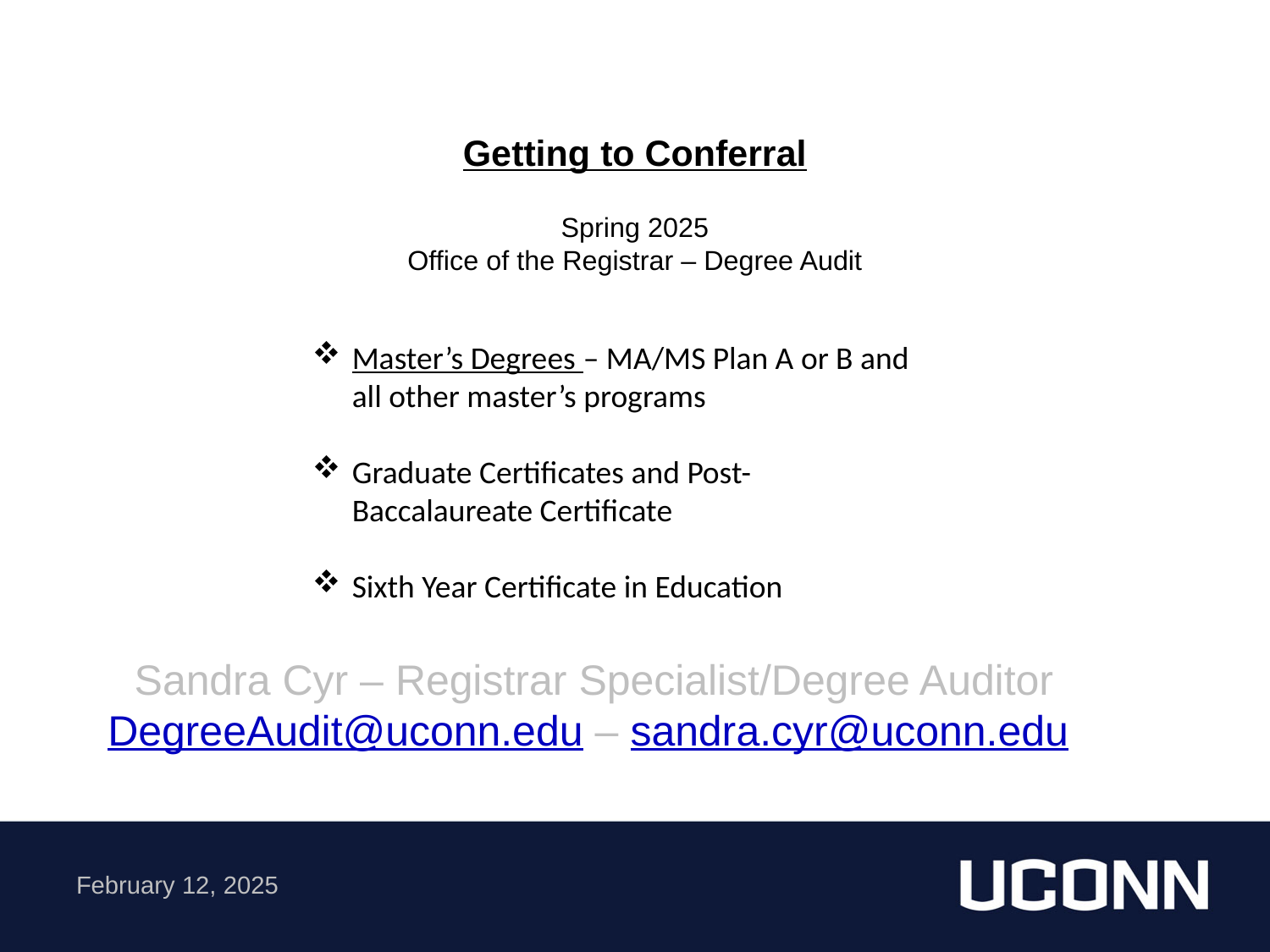

Getting to Conferral

Spring 2025
Office of the Registrar – Degree Audit
Master’s Degrees – MA/MS Plan A or B and all other master’s programs

Graduate Certificates and Post-Baccalaureate Certificate

Sixth Year Certificate in Education

Sandra Cyr – Registrar Specialist/Degree Auditor
DegreeAudit@uconn.edu – sandra.cyr@uconn.edu
February 12, 2025